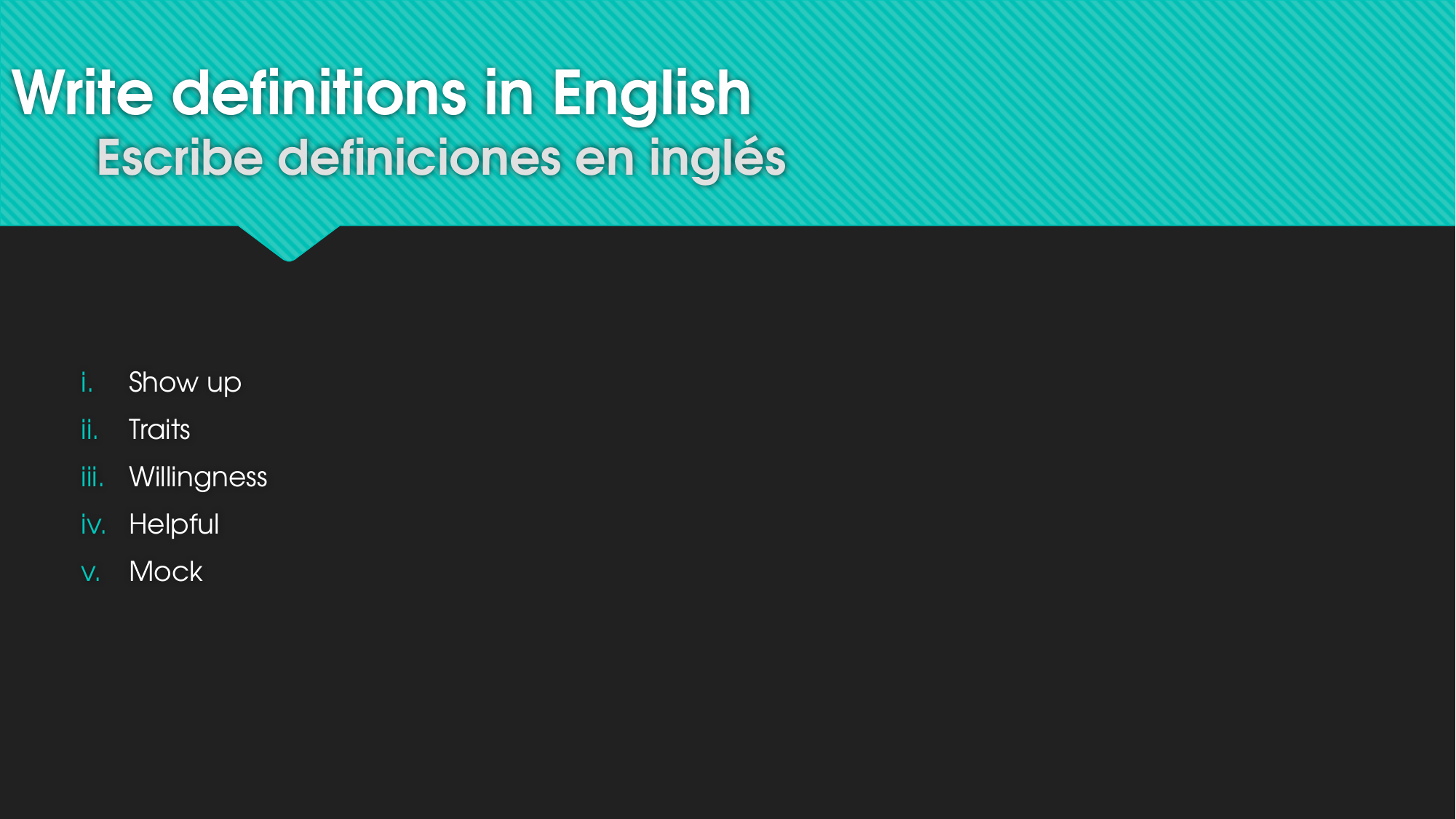

# Write definitions in English
Escribe definiciones en inglés
Show up
Traits
Willingness
Helpful
Mock